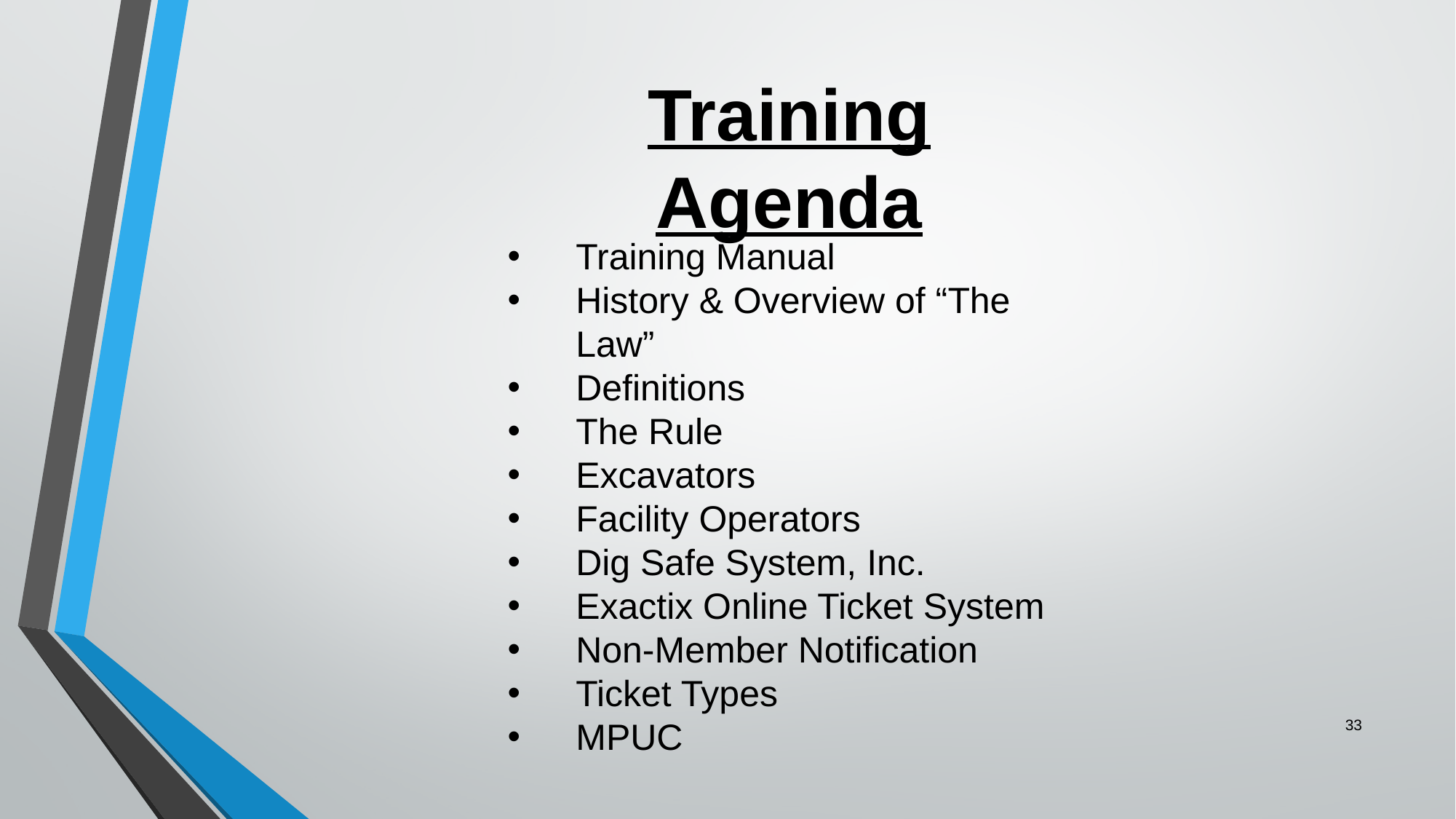

Training Agenda
Training Manual
History & Overview of “The Law”
Definitions
The Rule
Excavators
Facility Operators
Dig Safe System, Inc.
Exactix Online Ticket System
Non-Member Notification
Ticket Types
MPUC
33